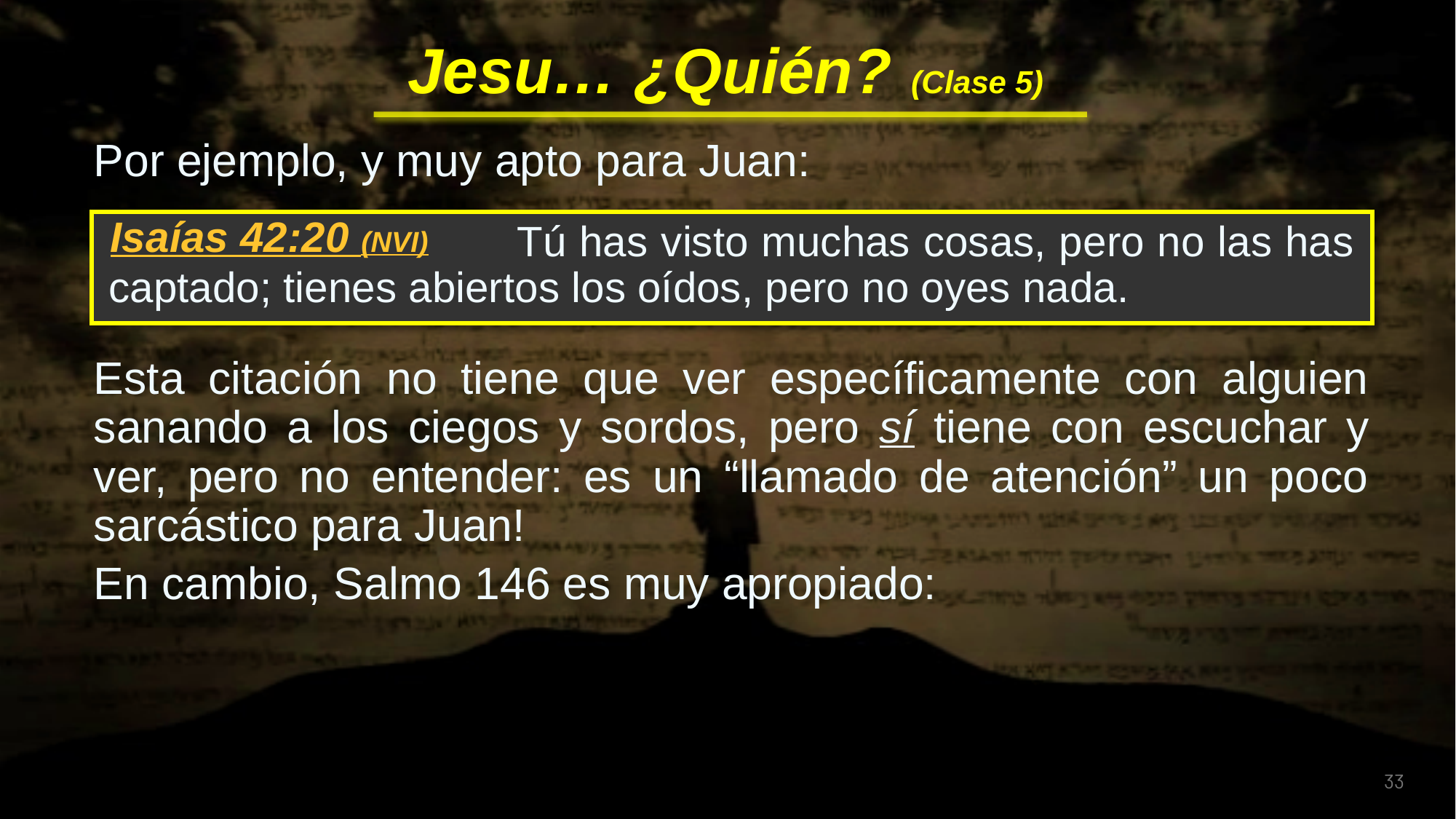

Por ejemplo, y muy apto para Juan:
                               Tú has visto muchas cosas, pero no las has captado; tienes abiertos los oídos, pero no oyes nada.
Isaías 42:20 (NVI)
Esta citación no tiene que ver específicamente con alguien sanando a los ciegos y sordos, pero sí tiene con escuchar y ver, pero no entender: es un “llamado de atención” un poco sarcástico para Juan!
En cambio, Salmo 146 es muy apropiado: